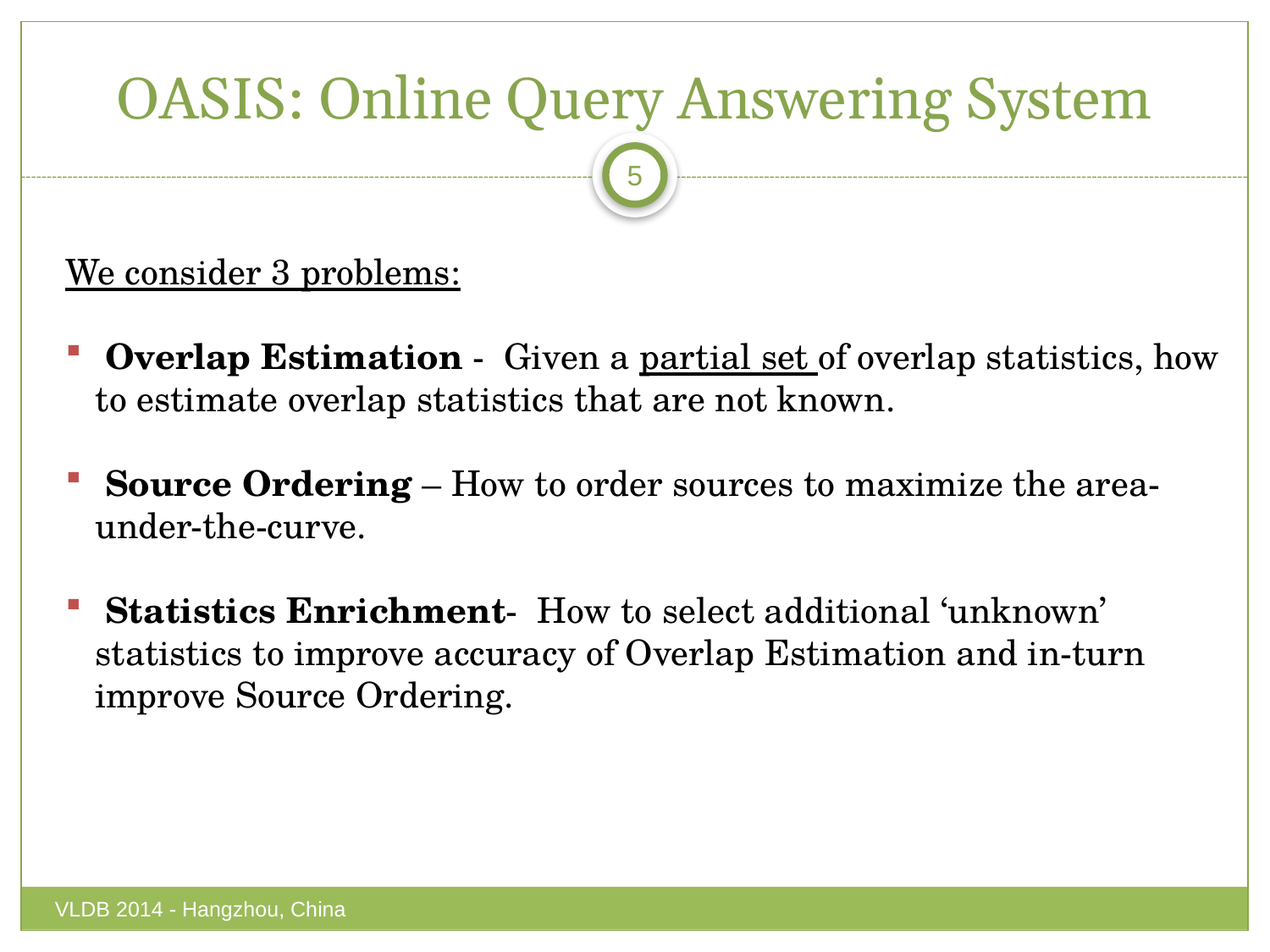

# OASIS: Online Query Answering System

5
Answers
Q
We consider 3 problems:

 Overlap Estimation -  Given a partial set of overlap statistics, how to estimate overlap statistics that are not known.

 Source Ordering – How to order sources to maximize the area-under-the-curve.

 Statistics Enrichment-  How to select additional ‘unknown’ statistics to improve accuracy of Overlap Estimation and in-turn improve Source Ordering.

Data   Sources
Data
Source Querying
Ordering
Statistics Enrichment
Planning
Source  Ordering
Overlap
Enrichment
Plan
Overlap Estimation
Statistic Server
Statistics
Statistics Repository
Collected
New Statistics
VLDB 2014 - Hangzhou, China